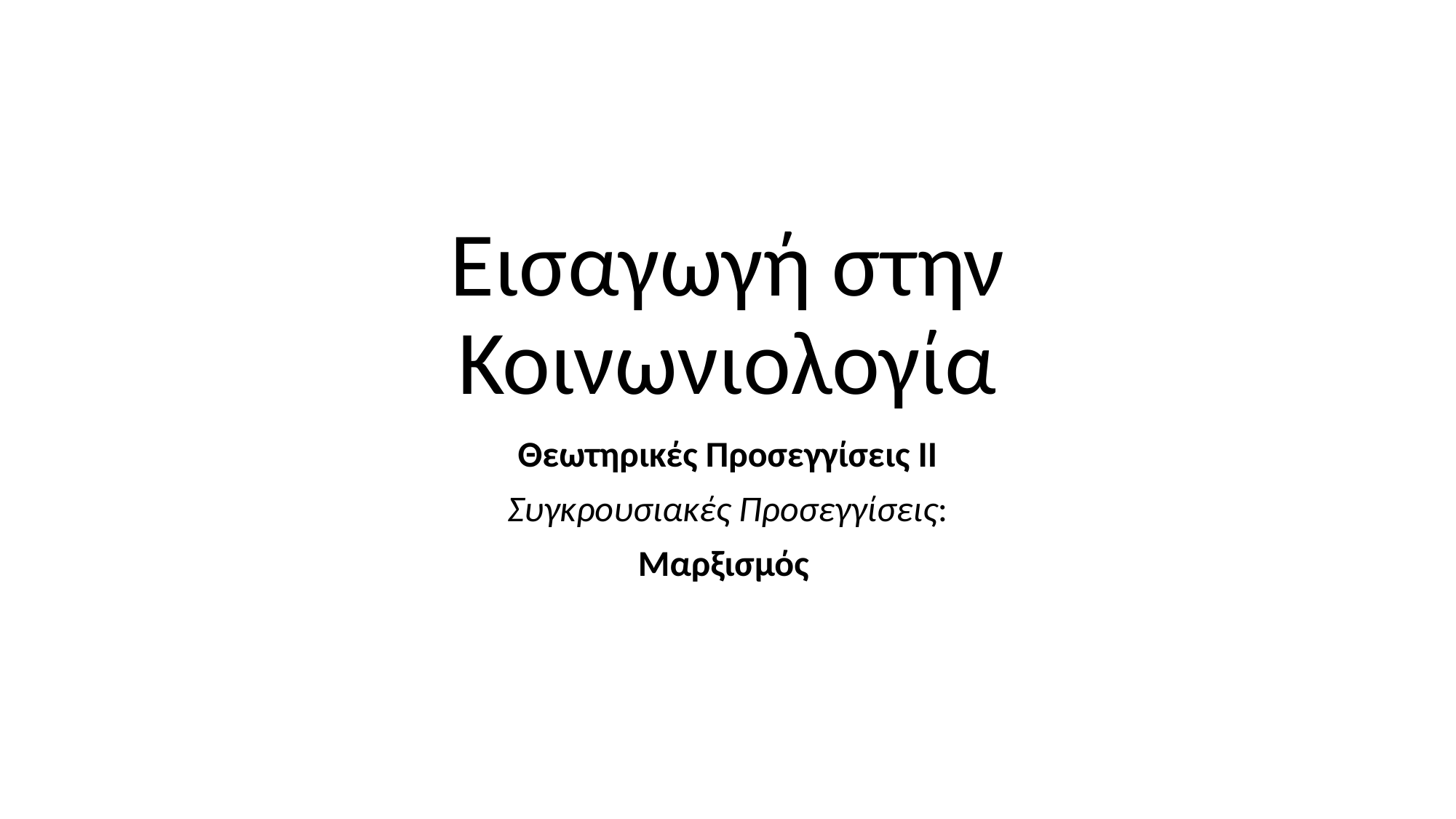

# Εισαγωγή στην Κοινωνιολογία
Θεωτηρικές Προσεγγίσεις ΙΙ
Συγκρουσιακές Προσεγγίσεις:
Μαρξισμός